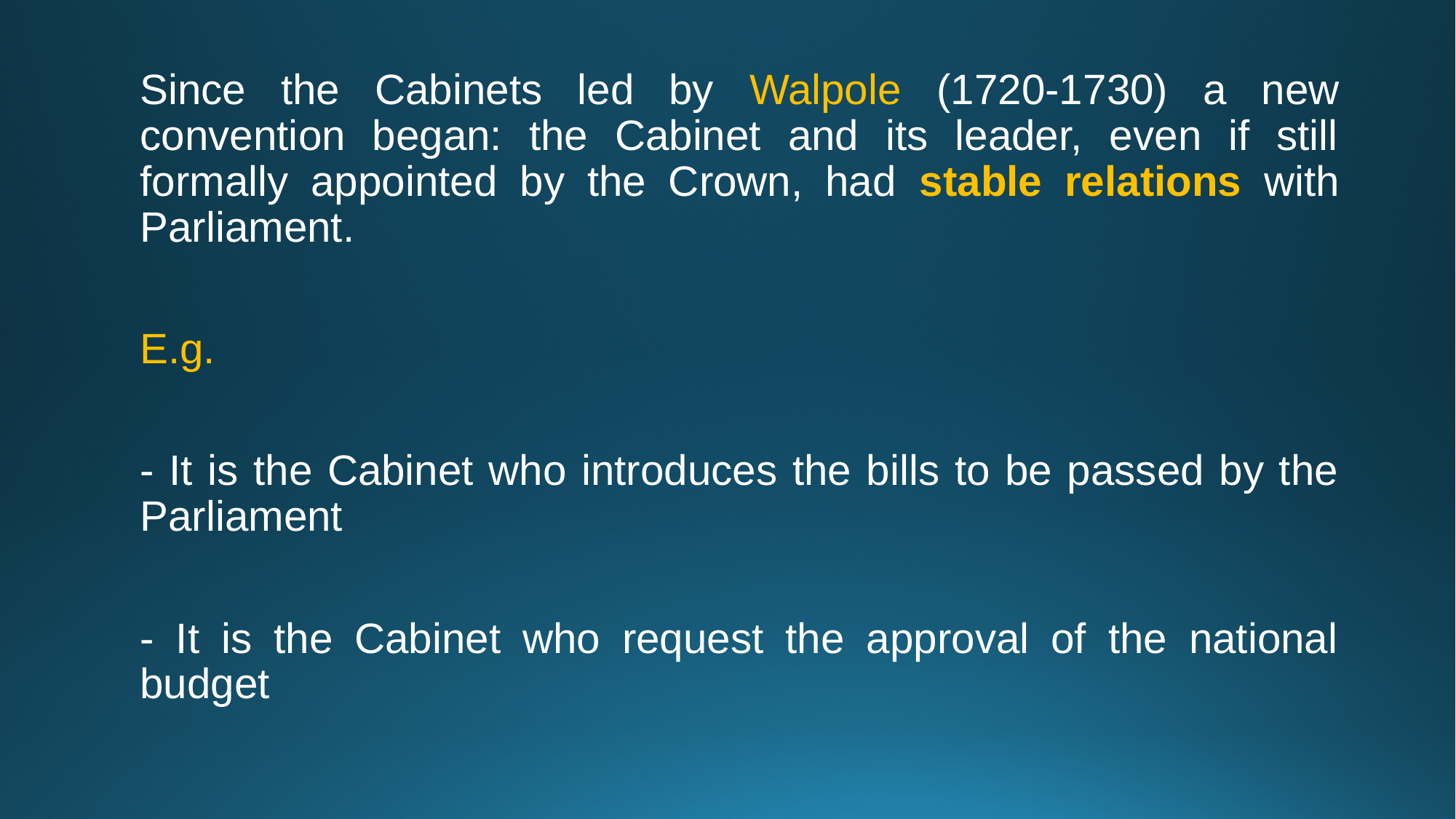

Since the Cabinets led by Walpole (1720-1730) a new convention began: the Cabinet and its leader, even if still formally appointed by the Crown, had stable relations with Parliament.

E.g.

- It is the Cabinet who introduces the bills to be passed by the Parliament

- It is the Cabinet who request the approval of the national budget